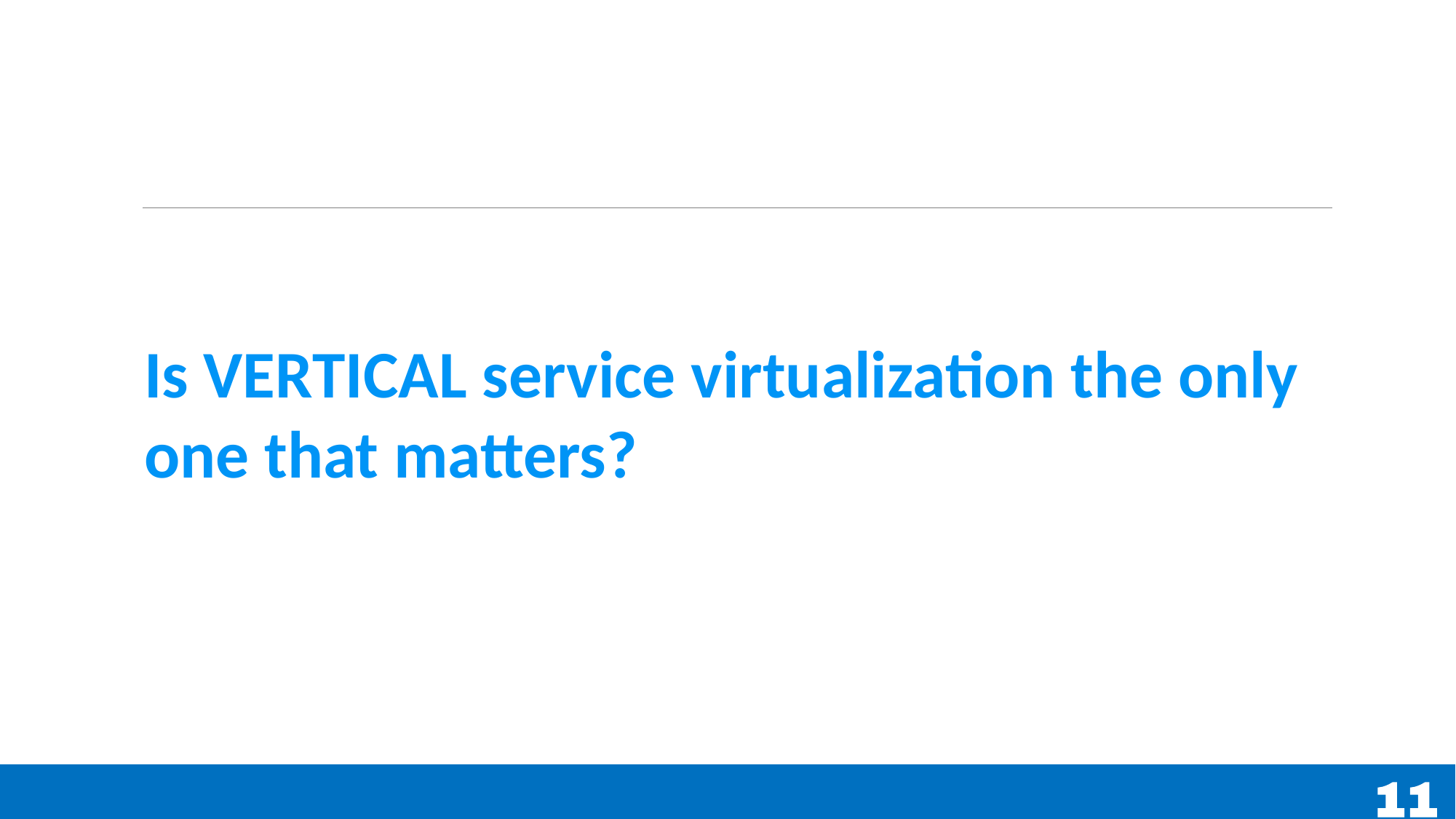

# Industry 4.0: Digital Twin
Is VERTICAL service virtualization the only one that matters?

11